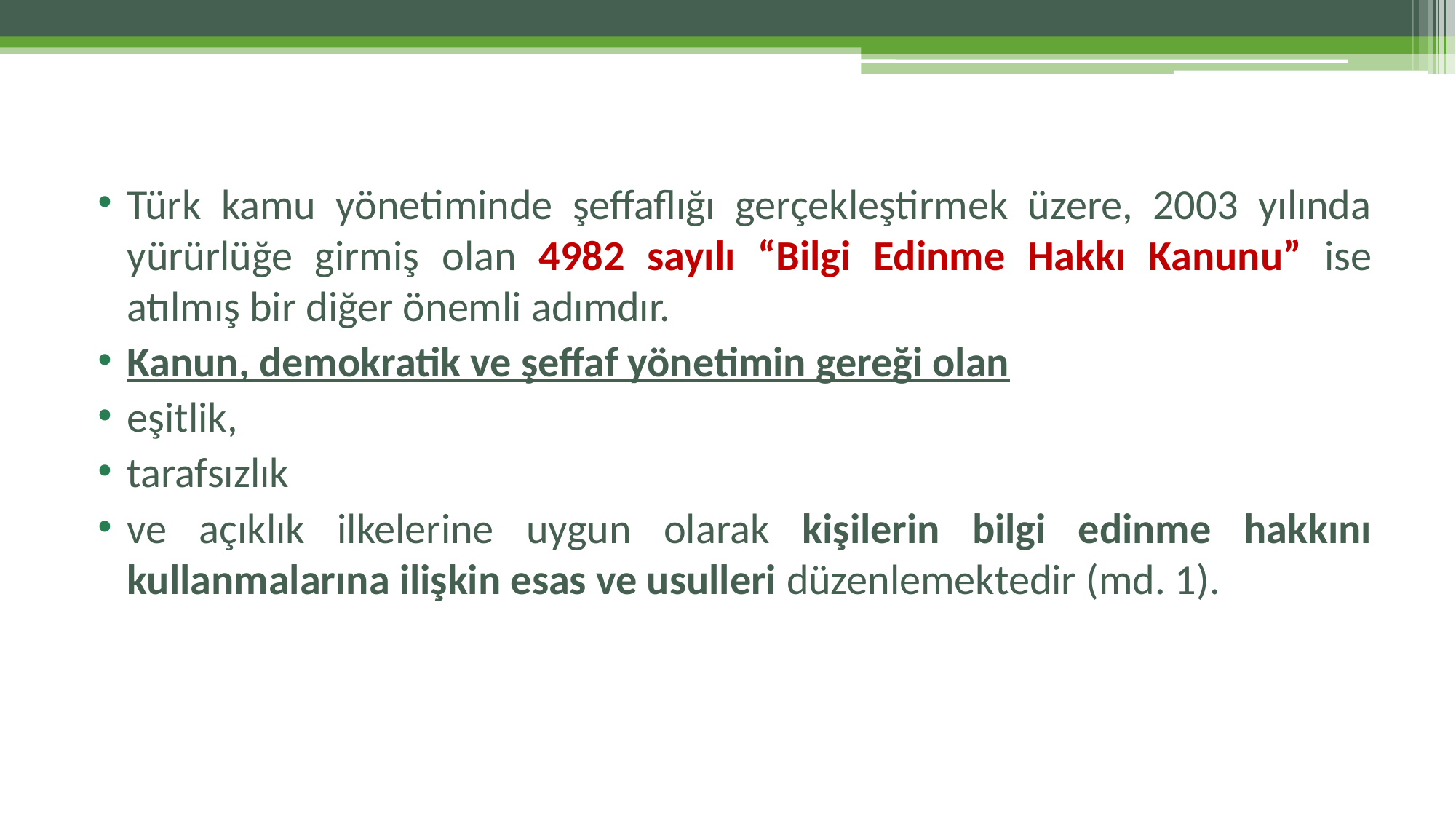

Türk kamu yönetiminde şeffaflığı gerçekleştirmek üzere, 2003 yılında yürürlüğe girmiş olan 4982 sayılı “Bilgi Edinme Hakkı Kanunu” ise atılmış bir diğer önemli adımdır.
Kanun, demokratik ve şeffaf yönetimin gereği olan
eşitlik,
tarafsızlık
ve açıklık ilkelerine uygun olarak kişilerin bilgi edinme hakkını kullanmalarına ilişkin esas ve usulleri düzenlemektedir (md. 1).